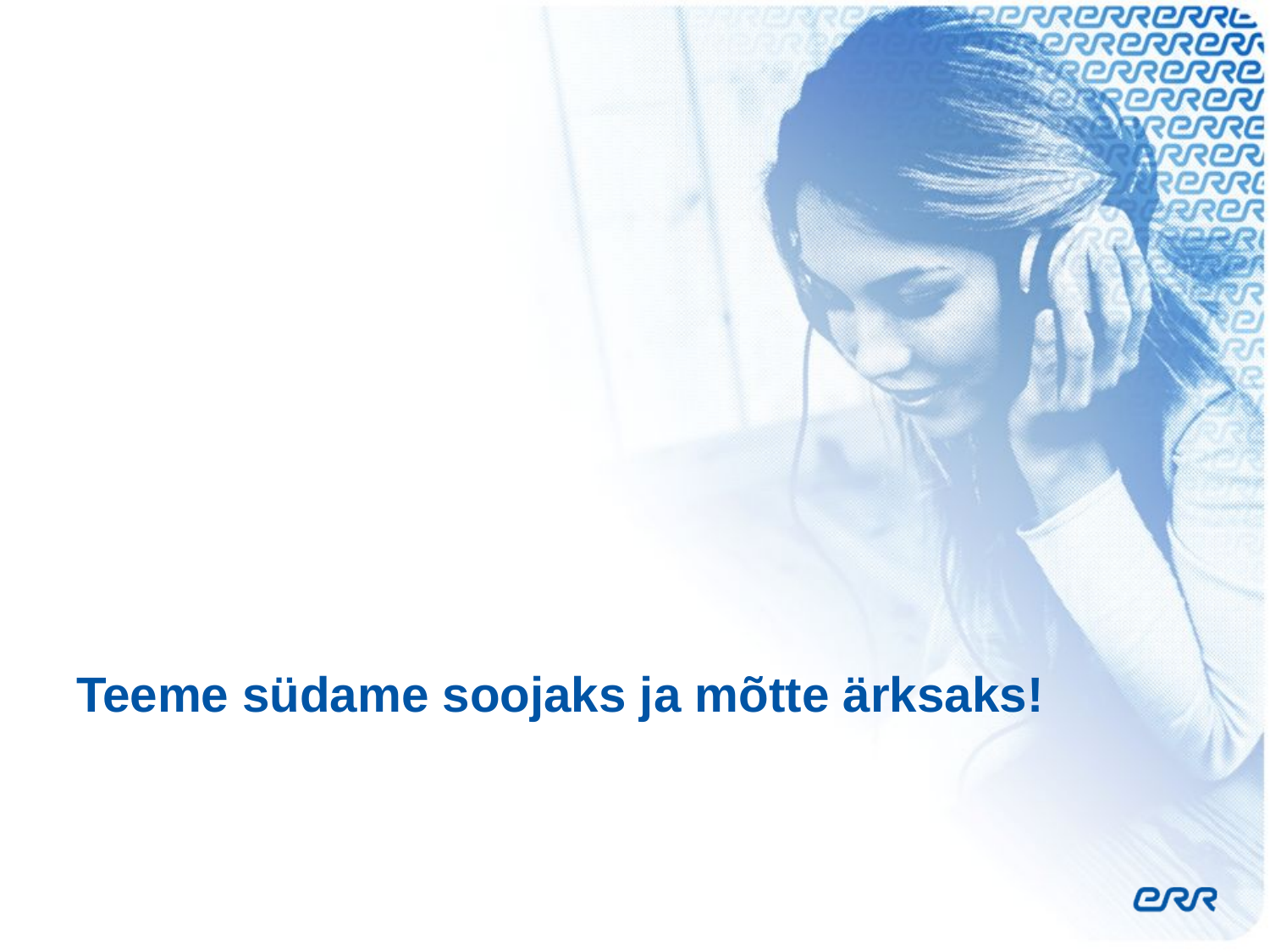

# Teeme südame soojaks ja mõtte ärksaks!